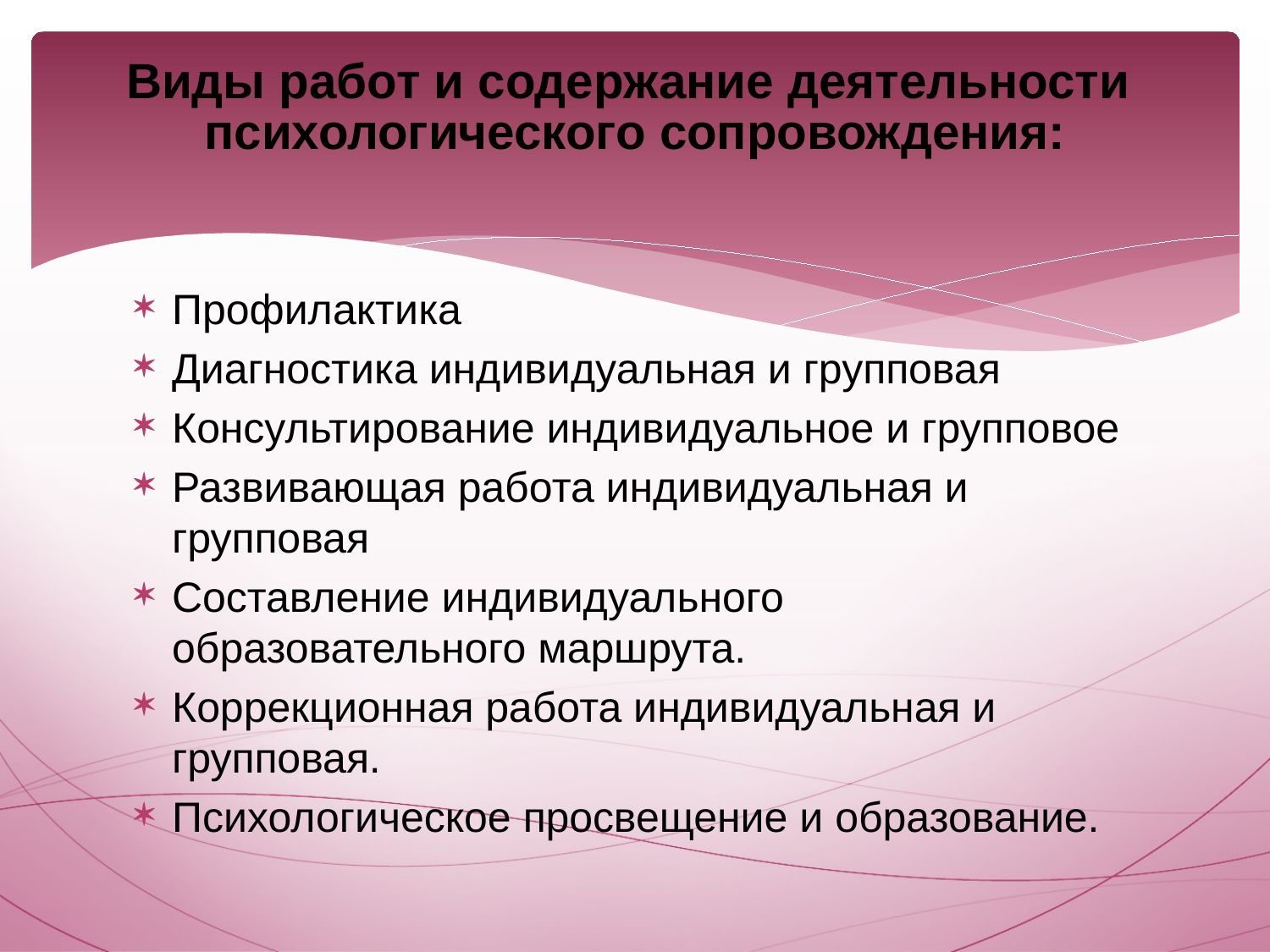

# Виды работ и содержание деятельности психологического сопровождения:
Профилактика
Диагностика индивидуальная и групповая
Консультирование индивидуальное и групповое
Развивающая работа индивидуальная и групповая
Составление индивидуального образовательного маршрута.
Коррекционная работа индивидуальная и групповая.
Психологическое просвещение и образование.